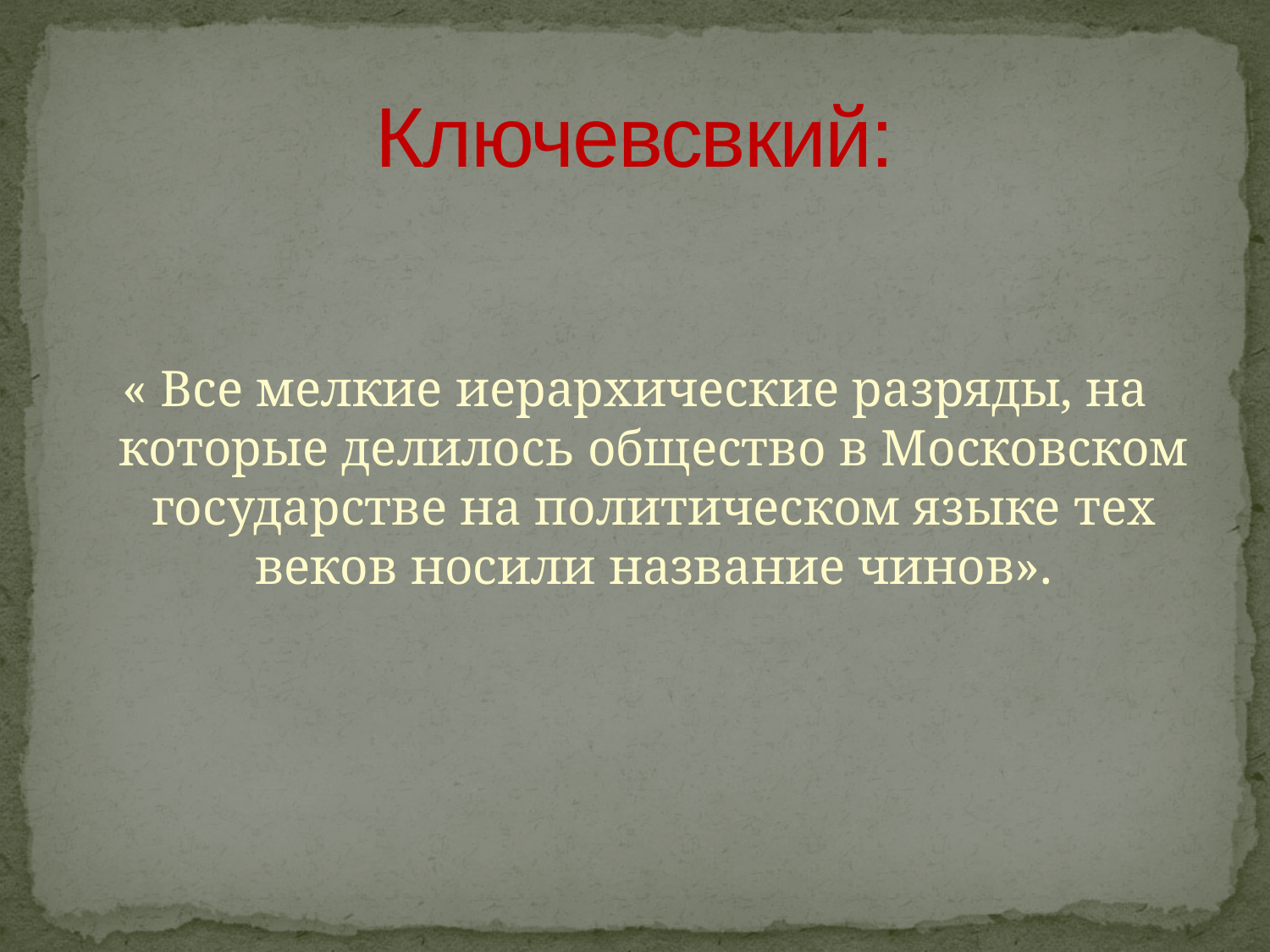

# Ключевсвкий:

« Все мелкие иерархические разряды, на которые делилось общество в Московском государстве на политическом языке тех веков носили название чинов».